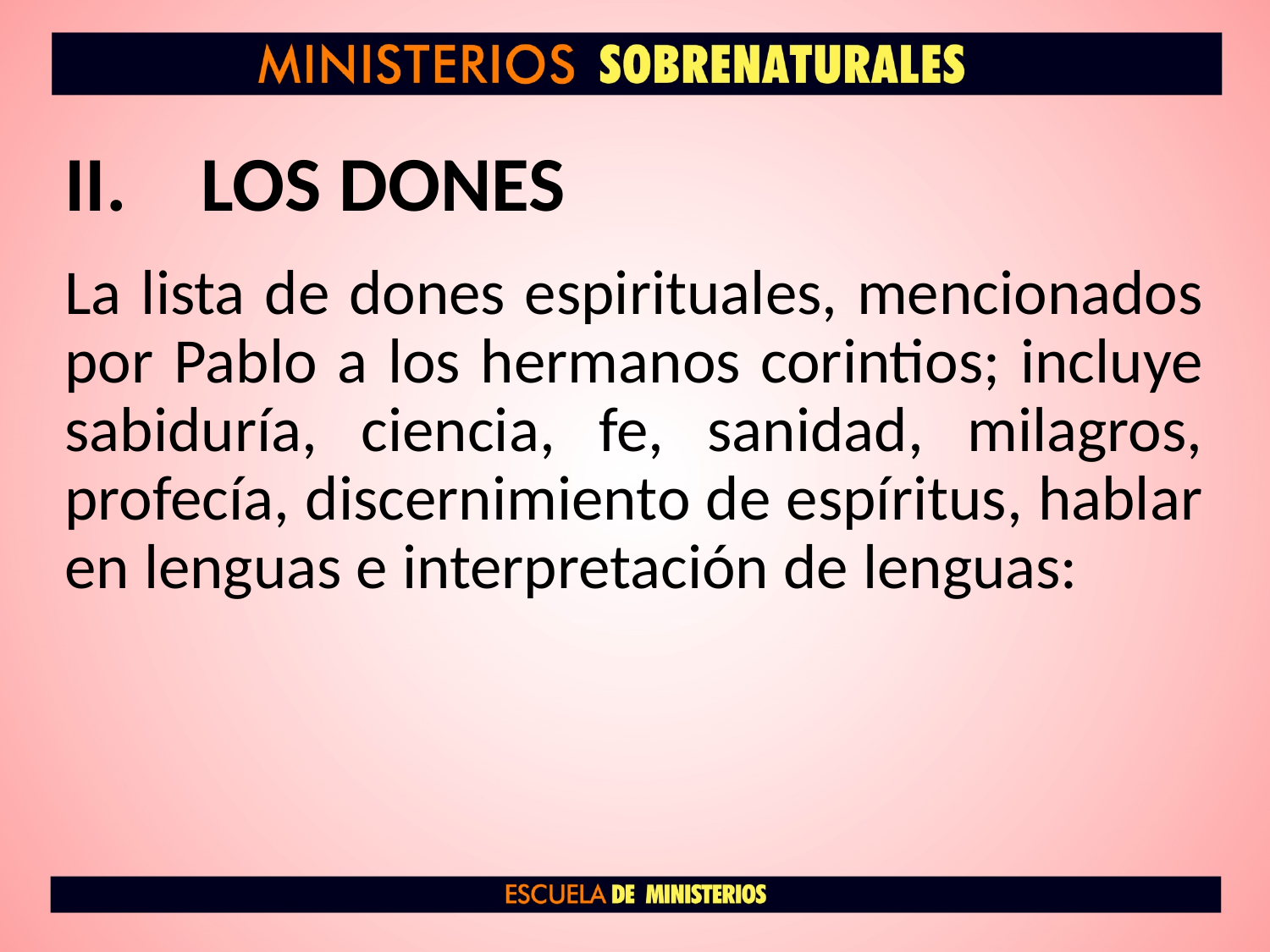

# LOS DONES
La lista de dones espirituales, mencionados por Pablo a los hermanos corintios; incluye sabiduría, ciencia, fe, sanidad, milagros, profecía, discernimiento de espíritus, hablar en lenguas e interpretación de lenguas: